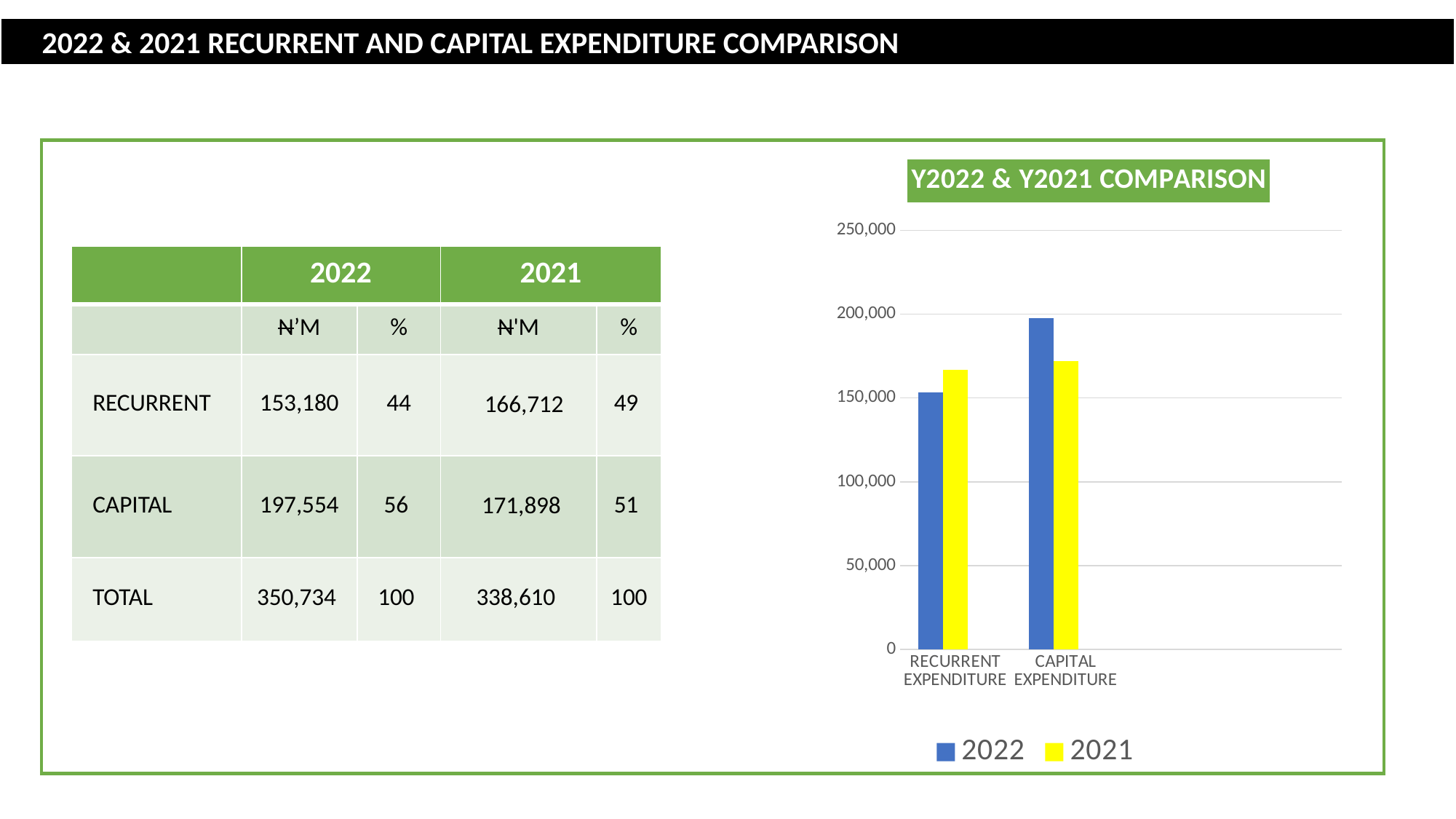

2022 & 2021 RECURRENT AND CAPITAL EXPENDITURE COMPARISON

### Chart: Y2022 & Y2021 COMPARISON

| Category | 2022 | 2021 | Column1 |
|---|---|---|---|
| RECURRENT EXPENDITURE | 153180.0 | 166712.0 | None |
| CAPITAL EXPENDITURE | 197554.0 | 171898.0 | None |
|  | 2022 |  | 2021 |  |
| --- | --- | --- | --- | --- |
|  | N’M | % | N'M | % |
| RECURRENT | 153,180 | 44 | 166,712 | 49 |
| CAPITAL | 197,554 | 56 | 171,898 | 51 |
| TOTAL | 350,734 | 100 | 338,610 | 100 |